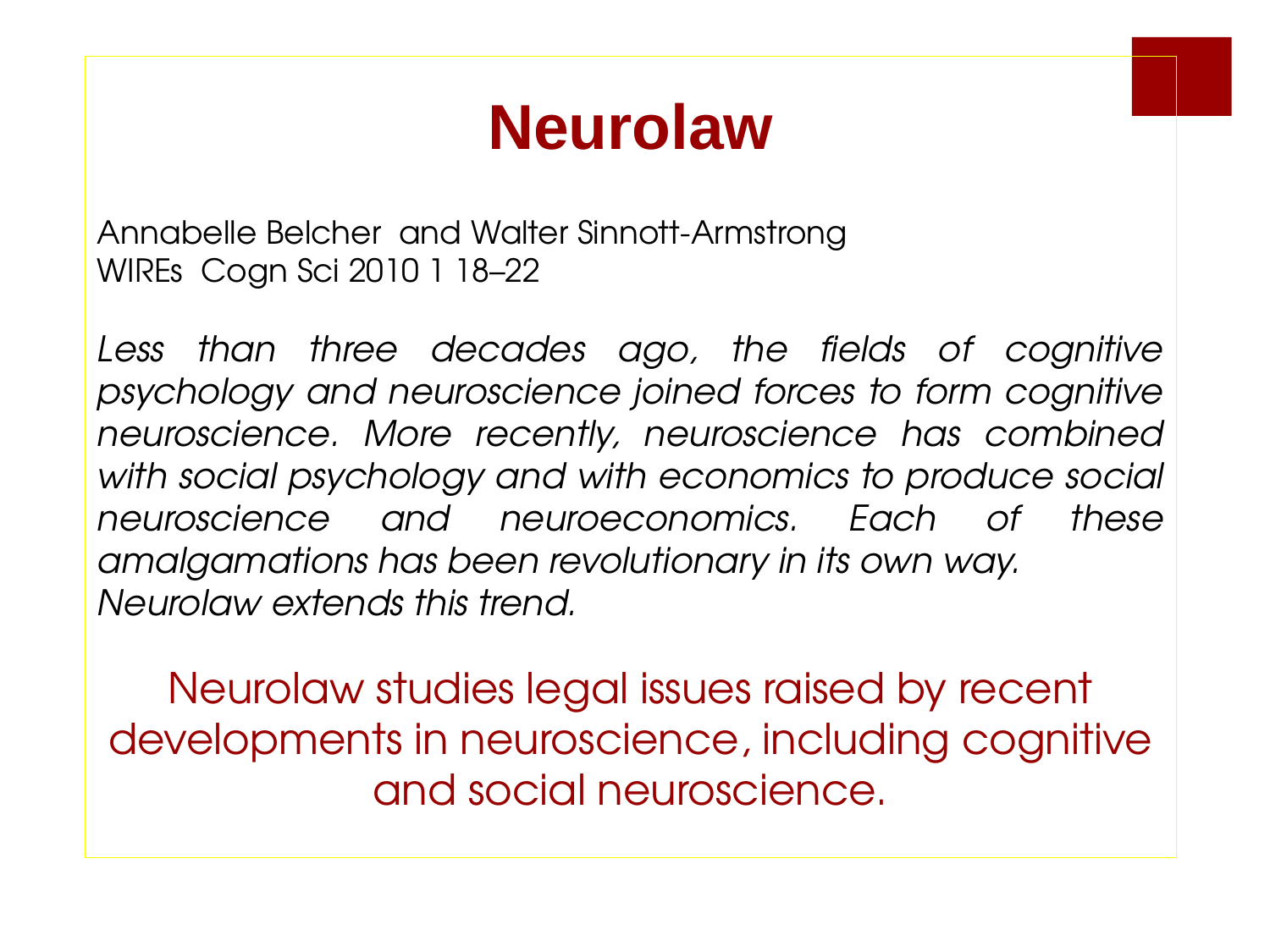

Neurolaw

Annabelle Belcher  and Walter Sinnott-Armstrong
WIREs  Cogn Sci 2010 1 18–22

Less than three decades ago, the fields of cognitive psychology and neuroscience joined forces to form cognitive neuroscience. More recently, neuroscience has combined with social psychology and with economics to produce social neuroscience and neuroeconomics. Each of these amalgamations has been revolutionary in its own way.
Neurolaw extends this trend.

Neurolaw studies legal issues raised by recent developments in neuroscience, including cognitive and social neuroscience.